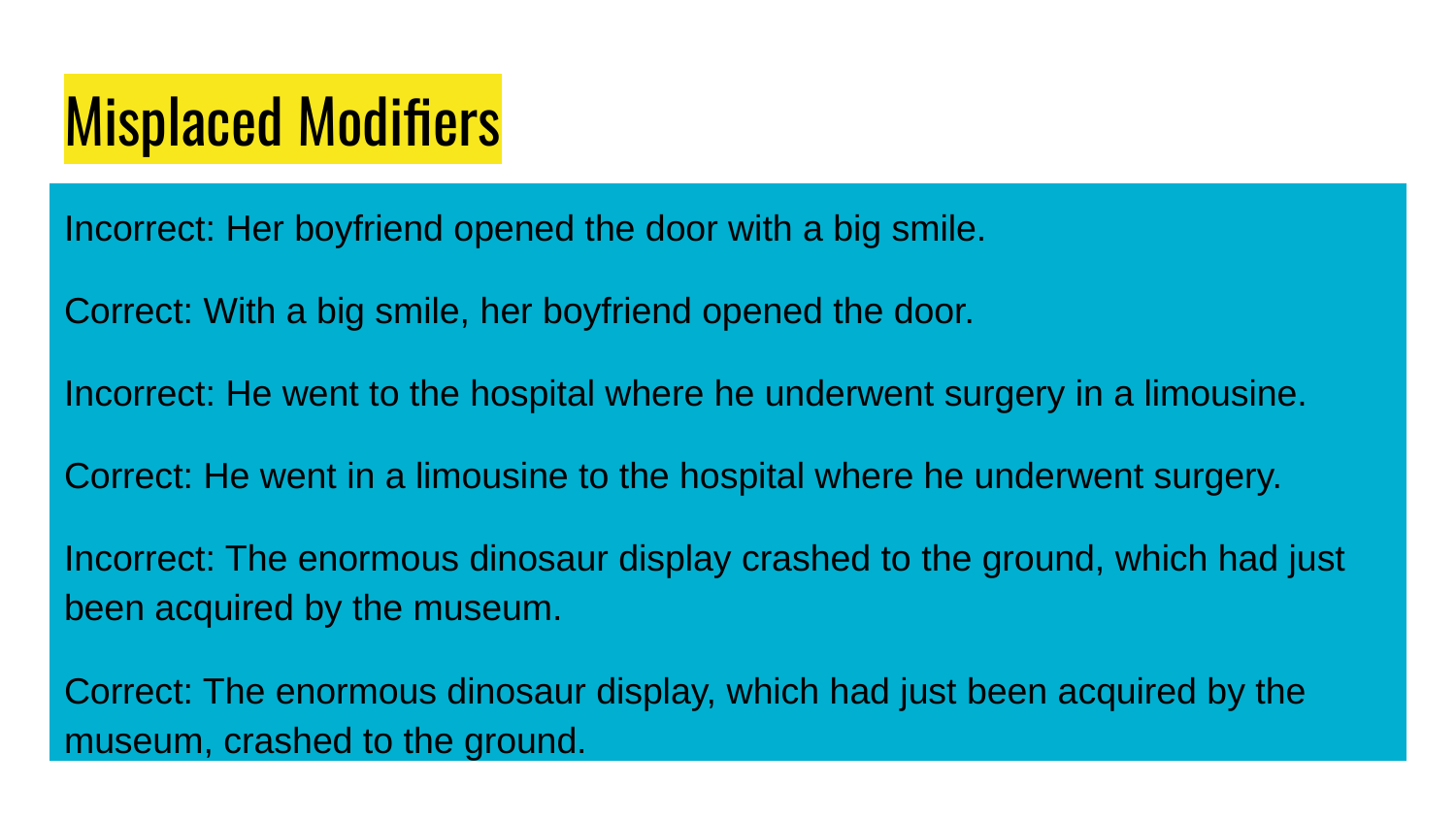

# Misplaced Modifiers
Incorrect: Her boyfriend opened the door with a big smile.
Correct: With a big smile, her boyfriend opened the door.
Incorrect: He went to the hospital where he underwent surgery in a limousine.
Correct: He went in a limousine to the hospital where he underwent surgery.
Incorrect: The enormous dinosaur display crashed to the ground, which had just been acquired by the museum.
Correct: The enormous dinosaur display, which had just been acquired by the museum, crashed to the ground.